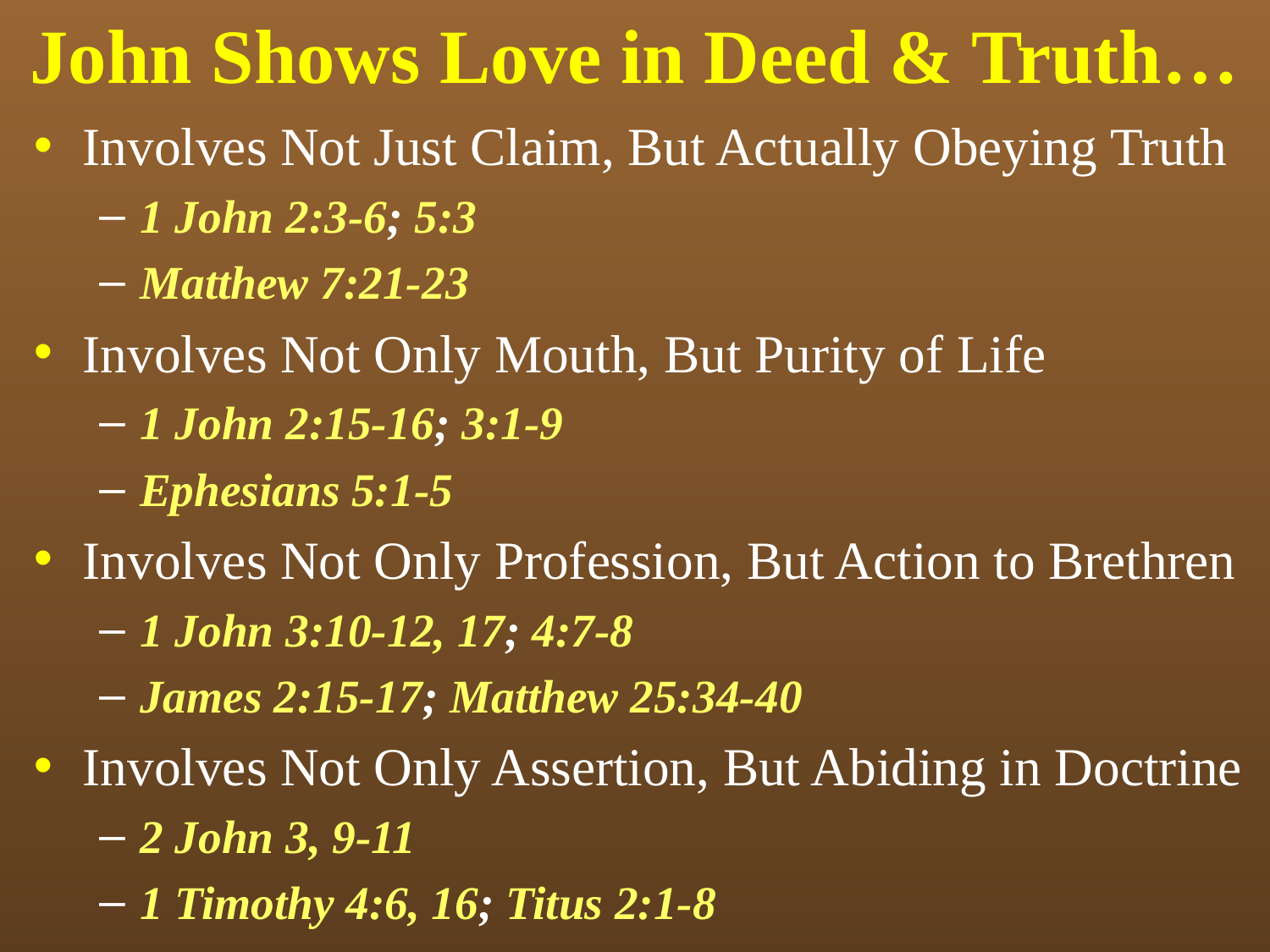

# John Shows Love in Deed & Truth…

Involves Not Just Claim, But Actually Obeying Truth
1 John 2:3-6; 5:3
Matthew 7:21-23
Involves Not Only Mouth, But Purity of Life
1 John 2:15-16; 3:1-9
Ephesians 5:1-5
Involves Not Only Profession, But Action to Brethren
1 John 3:10-12, 17; 4:7-8
James 2:15-17; Matthew 25:34-40
Involves Not Only Assertion, But Abiding in Doctrine
2 John 3, 9-11
1 Timothy 4:6, 16; Titus 2:1-8